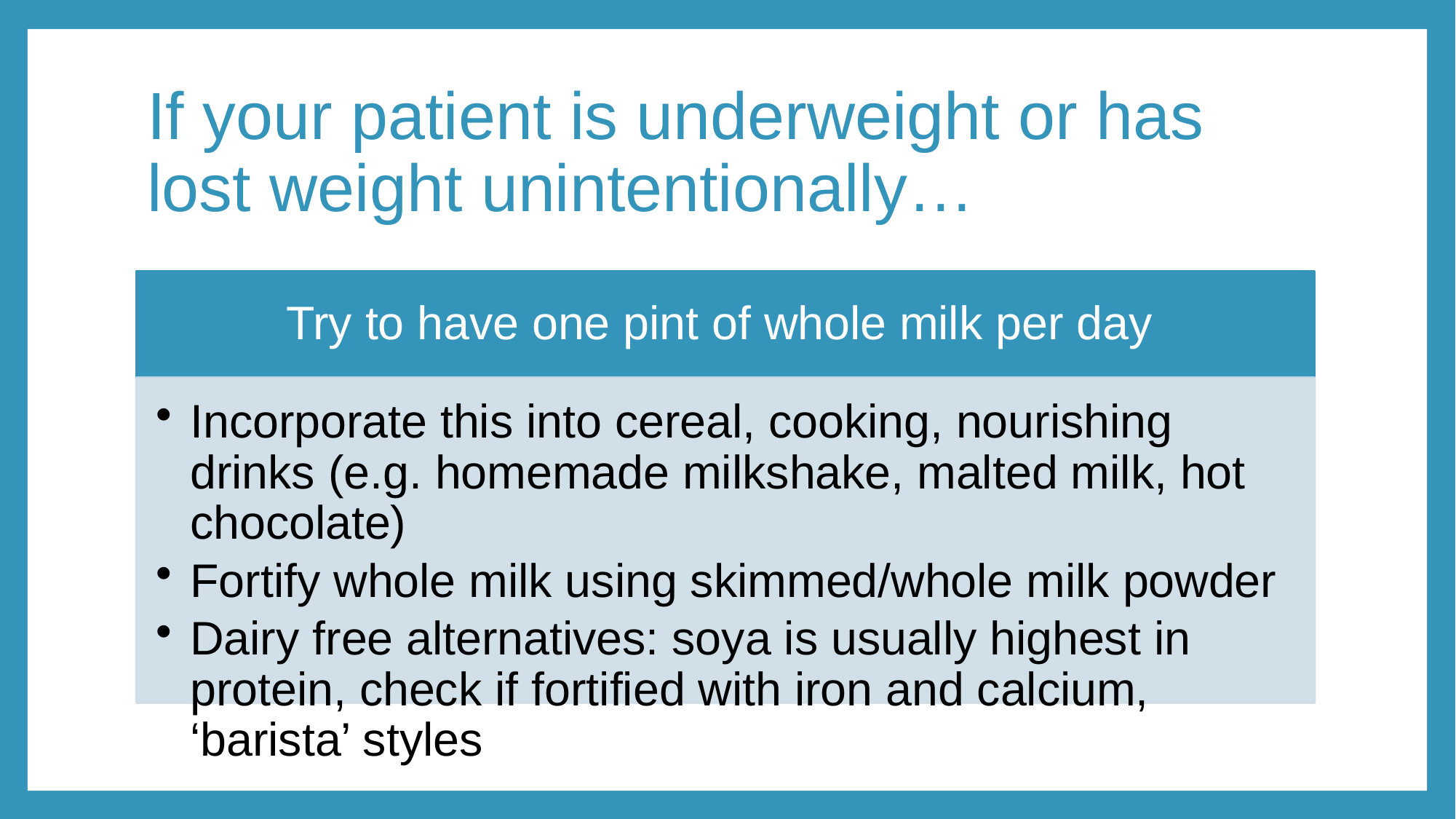

# If your patient is underweight or has lost weight unintentionally…
Try to have one pint of whole milk per day
Incorporate this into cereal, cooking, nourishing drinks (e.g. homemade milkshake, malted milk, hot chocolate)
Fortify whole milk using skimmed/whole milk powder
Dairy free alternatives: soya is usually highest in protein, check if fortified with iron and calcium, ‘barista’ styles